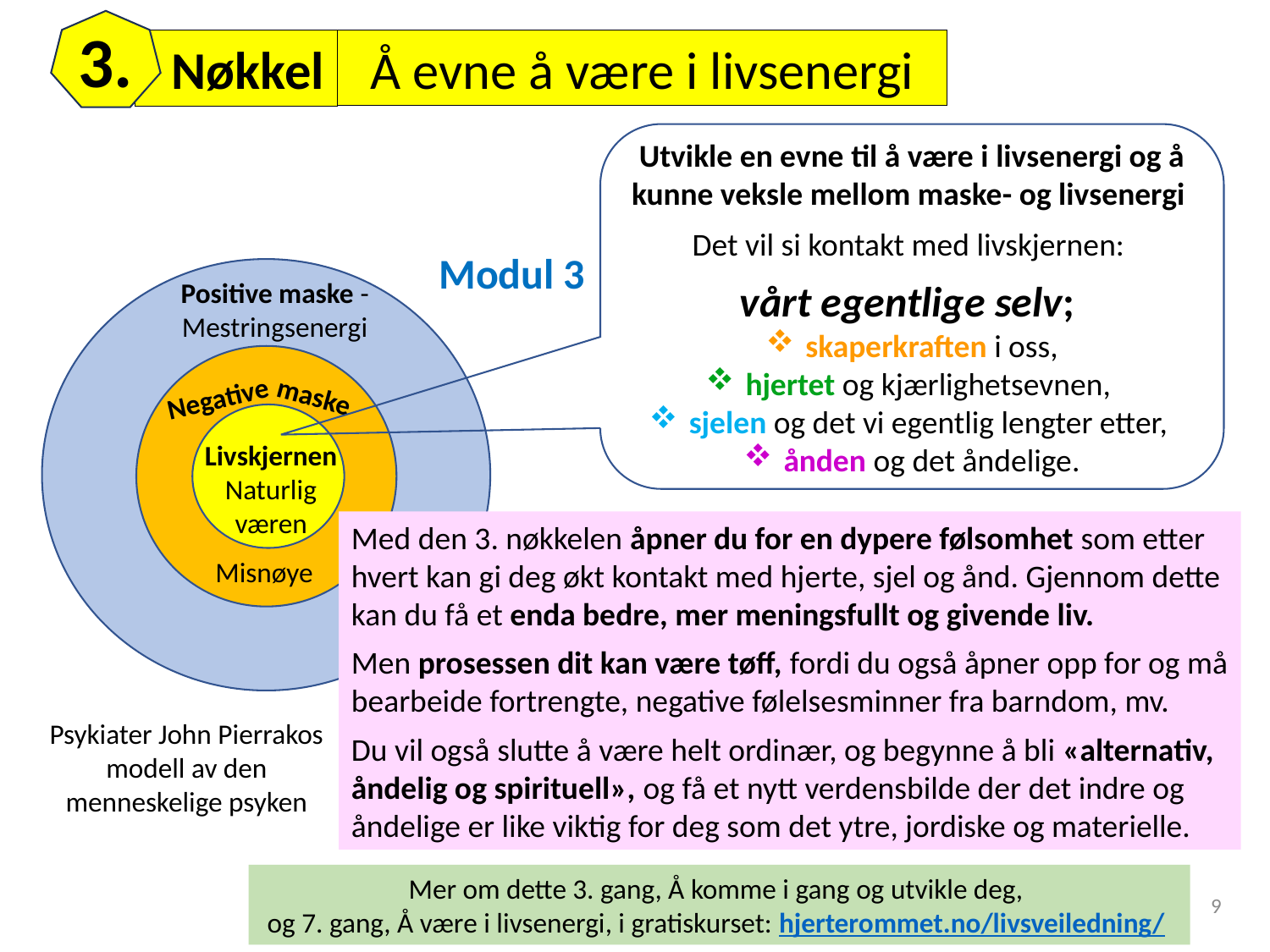

3.
  Nøkkel
Å evne å være i livsenergi
Utvikle en evne til å være i livsenergi og å kunne veksle mellom maske- og livsenergi
Det vil si kontakt med livskjernen:
vårt egentlige selv;
skaperkraften i oss,
hjertet og kjærlighetsevnen,
sjelen og det vi egentlig lengter etter,
ånden og det åndelige.
Modul 3

Positive maske -
Mestringsenergi
Negative
maske
Livskjernen
Naturlig væren
Misnøye
Med den 3. nøkkelen åpner du for en dypere følsomhet som etter hvert kan gi deg økt kontakt med hjerte, sjel og ånd. Gjennom dette kan du få et enda bedre, mer meningsfullt og givende liv.
Men prosessen dit kan være tøff, fordi du også åpner opp for og må bearbeide fortrengte, negative følelsesminner fra barndom, mv.
Du vil også slutte å være helt ordinær, og begynne å bli «alternativ, åndelig og spirituell», og få et nytt verdensbilde der det indre og åndelige er like viktig for deg som det ytre, jordiske og materielle.
Psykiater John Pierrakos modell av den menneskelige psyken
Mer om dette 3. gang, Å komme i gang og utvikle deg,
og 7. gang, Å være i livsenergi, i gratiskurset: hjerterommet.no/livsveiledning/
9